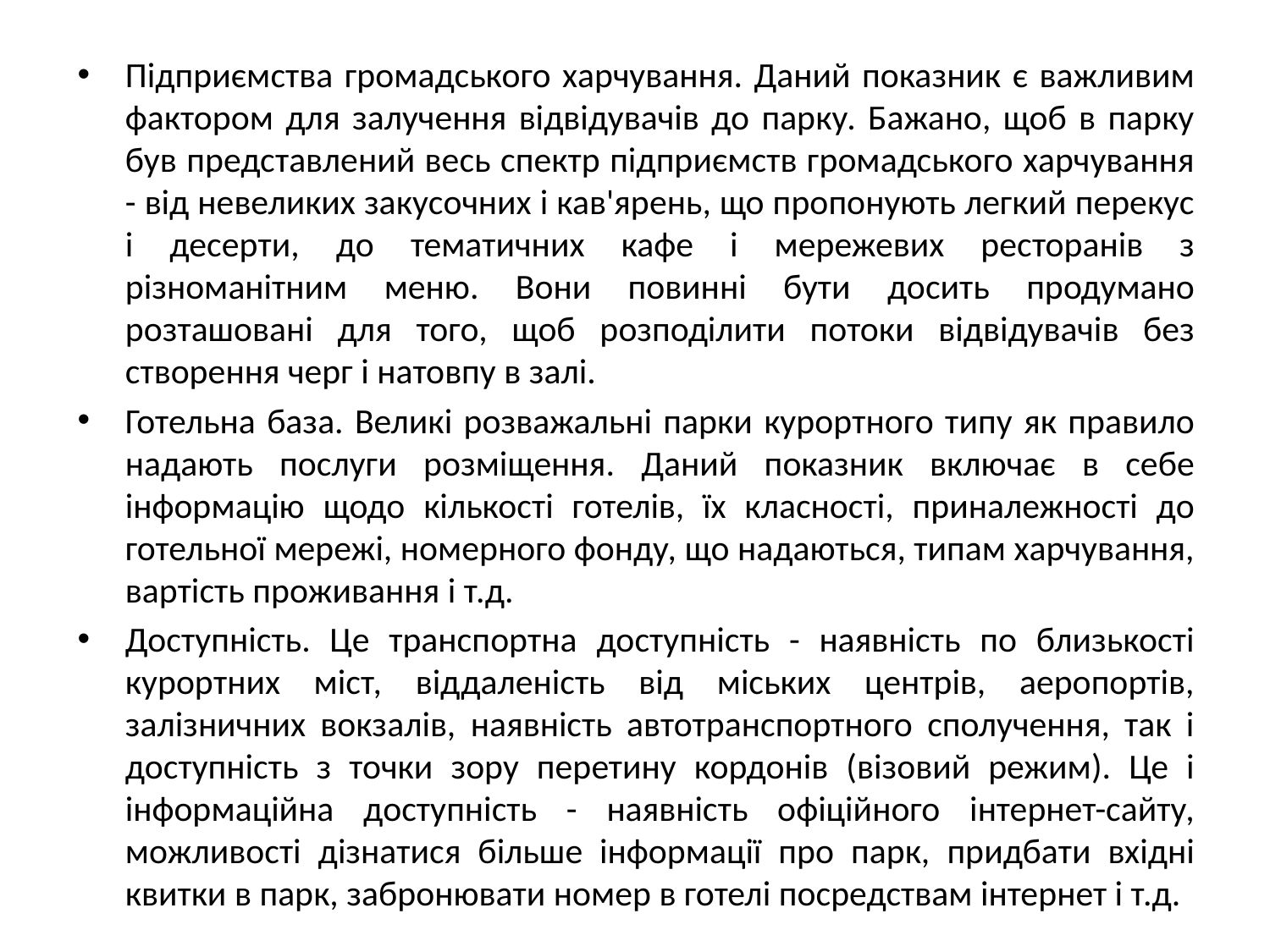

Підприємства громадського харчування. Даний показник є важливим фактором для залучення відвідувачів до парку. Бажано, щоб в парку був представлений весь спектр підприємств громадського харчування - від невеликих закусочних і кав'ярень, що пропонують легкий перекус і десерти, до тематичних кафе і мережевих ресторанів з різноманітним меню. Вони повинні бути досить продумано розташовані для того, щоб розподілити потоки відвідувачів без створення черг і натовпу в залі.
Готельна база. Великі розважальні парки курортного типу як правило надають послуги розміщення. Даний показник включає в себе інформацію щодо кількості готелів, їх класності, приналежності до готельної мережі, номерного фонду, що надаються, типам харчування, вартість проживання і т.д.
Доступність. Це транспортна доступність - наявність по близькості курортних міст, віддаленість від міських центрів, аеропортів, залізничних вокзалів, наявність автотранспортного сполучення, так і доступність з точки зору перетину кордонів (візовий режим). Це і інформаційна доступність - наявність офіційного інтернет-сайту, можливості дізнатися більше інформації про парк, придбати вхідні квитки в парк, забронювати номер в готелі посредствам інтернет і т.д.